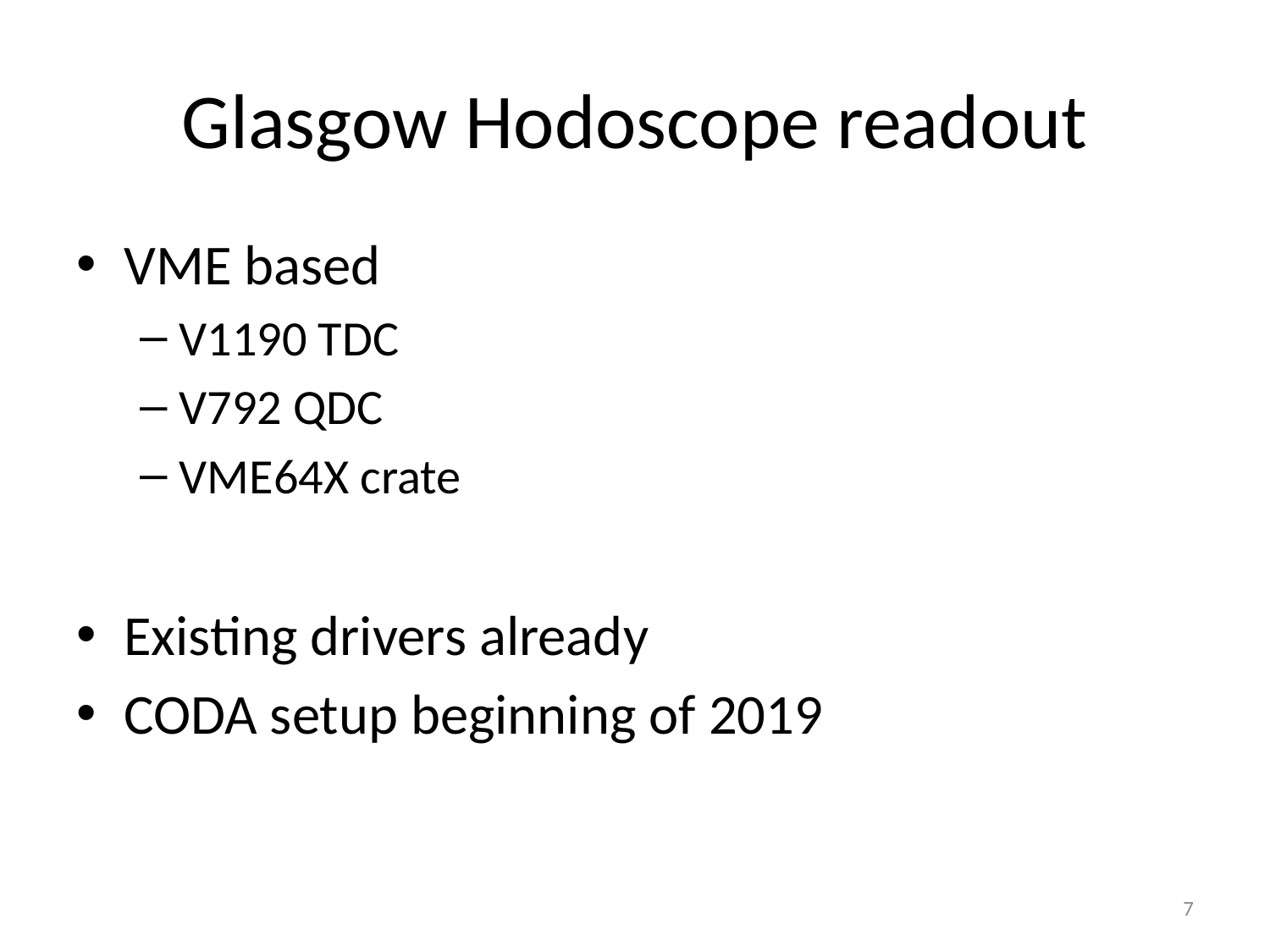

# Glasgow Hodoscope readout
VME based
V1190 TDC
V792 QDC
VME64X crate

Existing drivers already
CODA setup beginning of 2019

7